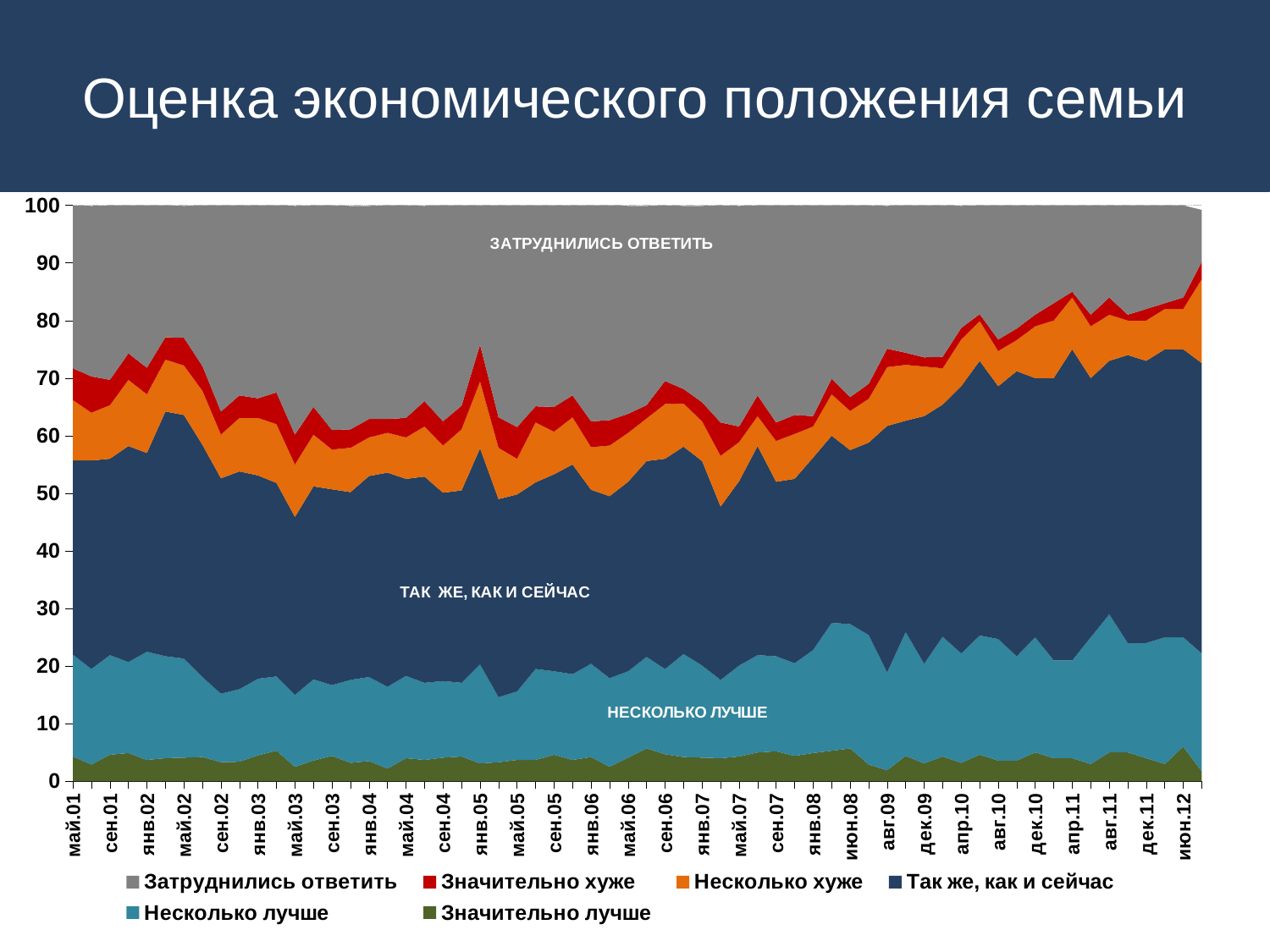

Оценка экономического положения семьи

### Chart

| Category | Значительно лучше | Несколько лучше | Так же, как и сейчас | Несколько хуже | Значительно хуже | Затруднились ответить |
|---|---|---|---|---|---|---|
| май.01 | 4.3 | 17.7 | 33.7 | 10.5 | 5.5 | 28.3 |
| июл.01 | 2.9 | 16.6 | 36.2 | 8.3 | 6.3 | 29.6 |
| сен.01 | 4.6 | 17.3 | 34.1 | 9.3 | 4.4 | 30.3 |
| ноя.01 | 4.9 | 15.8 | 37.5 | 11.5 | 4.6 | 25.7 |
| янв.02 | 3.7 | 18.8 | 34.5 | 10.200000000000001 | 4.6 | 28.2 |
| мар.02 | 4.0 | 17.7 | 42.5 | 9.0 | 3.9 | 22.9 |
| май.02 | 4.1 | 17.2 | 42.3 | 8.6 | 4.8 | 22.9 |
| июл.02 | 4.2 | 13.9 | 40.300000000000004 | 9.4 | 4.3 | 27.9 |
| сен.02 | 3.3 | 11.9 | 37.4 | 7.6 | 4.0 | 35.9 |
| ноя.02 | 3.4 | 12.6 | 37.800000000000004 | 9.3 | 3.9 | 33.0 |
| янв.03 | 4.5 | 13.3 | 35.300000000000004 | 10.0 | 3.4 | 33.5 |
| мар.03 | 5.3 | 12.9 | 33.6 | 10.200000000000001 | 5.5 | 32.6 |
| май.03 | 2.5 | 12.5 | 30.9 | 9.1 | 5.2 | 39.7 |
| июл.03 | 3.6 | 14.1 | 33.5 | 9.0 | 4.8 | 35.0 |
| сен.03 | 4.4 | 12.3 | 34.0 | 6.9 | 3.4 | 39.0 |
| ноя.03 | 3.2 | 14.4 | 32.6 | 7.7 | 3.2 | 38.800000000000004 |
| янв.04 | 3.5 | 14.6 | 34.9 | 6.7 | 3.2 | 37.0 |
| мар.04 | 2.2 | 14.2 | 37.2 | 6.9 | 2.4 | 37.1 |
| май.04 | 4.0 | 14.3 | 34.2 | 7.2 | 3.4 | 36.9 |
| июл.04 | 3.7 | 13.4 | 35.800000000000004 | 8.700000000000001 | 4.4 | 33.9 |
| сен.04 | 4.1 | 13.3 | 32.7 | 8.200000000000001 | 4.2 | 37.6 |
| ноя.04 | 4.3 | 12.8 | 33.4 | 10.6 | 4.1 | 34.800000000000004 |
| янв.05 | 3.1 | 17.2 | 37.5 | 11.6 | 6.4 | 24.2 |
| мар.05 | 3.3 | 11.3 | 34.4 | 8.9 | 5.3 | 36.800000000000004 |
| май.05 | 3.7 | 11.9 | 34.2 | 6.2 | 5.5 | 38.5 |
| июл.05 | 3.7 | 15.8 | 32.4 | 10.4 | 2.8 | 34.9 |
| сен.05 | 4.6 | 14.5 | 34.2 | 7.4 | 4.3 | 35.0 |
| ноя.05 | 3.7 | 14.9 | 36.4 | 8.200000000000001 | 3.8 | 33.0 |
| янв.06 | 4.2 | 16.2 | 30.2 | 7.4 | 4.5 | 37.5 |
| мар.06 | 2.5 | 15.4 | 31.6 | 8.8 | 4.4 | 37.4 |
| май.06 | 4.1 | 15.0 | 32.9 | 8.5 | 3.3 | 36.1 |
| июл.06 | 5.7 | 15.9 | 34.0 | 7.4 | 2.3 | 34.6 |
| сен.06 | 4.7 | 14.8 | 36.5 | 9.5 | 4.0 | 30.5 |
| ноя.06 | 4.2 | 17.9 | 36.0 | 7.5 | 2.5 | 31.8 |
| янв.07 | 4.1 | 16.0 | 35.5 | 6.9 | 3.3 | 34.1 |
| мар.07 | 4.0 | 13.6 | 30.1 | 8.8 | 5.8 | 37.7 |
| май.07 | 4.3 | 15.8 | 32.0 | 6.8 | 2.7 | 38.300000000000004 |
| июл.07 | 5.0 | 16.9 | 36.300000000000004 | 5.2 | 3.6 | 33.0 |
| сен.07 | 5.2 | 16.5 | 30.3 | 7.1 | 3.2 | 37.7 |
| ноя.07 | 4.4 | 16.1 | 32.0 | 7.8 | 3.3 | 36.5 |
| янв.08 | 4.9 | 17.9 | 33.4 | 5.4 | 1.8 | 36.6 |
| мар.08 | 5.3 | 22.2 | 32.5 | 7.2 | 2.7 | 30.2 |
| июн.08 | 5.7 | 21.6 | 30.2 | 6.8 | 2.4 | 33.4 |
| июн.09 | 2.9 | 22.5 | 33.4 | 7.6 | 2.6 | 31.0 |
| авг.09 | 1.9 | 17.0 | 42.8 | 10.200000000000001 | 3.2 | 24.8 |
| окт.09 | 4.4 | 21.5 | 36.7 | 9.700000000000001 | 2.1 | 25.7 |
| дек.09 | 3.1 | 17.3 | 43.0 | 8.6 | 1.6 | 26.5 |
| фев.10 | 4.3 | 20.8 | 40.300000000000004 | 6.3 | 2.0 | 26.4 |
| апр.10 | 3.2 | 19.0 | 46.4 | 8.1 | 2.0 | 21.2 |
| июн.10 | 4.6 | 20.7 | 47.7 | 6.9 | 1.2 | 18.9 |
| авг.10 | 3.6 | 21.1 | 43.9 | 6.1 | 2.0 | 23.3 |
| окт.10 | 3.6 | 18.1 | 49.5 | 5.4 | 2.0 | 21.4 |
| дек.10 | 5.0 | 20.0 | 45.0 | 9.0 | 2.0 | 19.0 |
| фев.11 | 4.0 | 17.0 | 49.0 | 10.0 | 3.0 | 17.0 |
| апр.11 | 4.0 | 17.0 | 54.0 | 9.0 | 1.0 | 15.0 |
| июн.11 | 3.0 | 22.0 | 45.0 | 9.0 | 2.0 | 19.0 |
| авг.11 | 5.0 | 24.0 | 44.0 | 8.0 | 3.0 | 16.0 |
| окт.11 | 5.0 | 19.0 | 50.0 | 6.0 | 1.0 | 19.0 |
| дек.11 | 4.0 | 20.0 | 49.0 | 7.0 | 2.0 | 18.0 |
| фев.12 | 3.0 | 22.0 | 50.0 | 7.0 | 1.0 | 17.0 |
| июн.12 | 6.0 | 19.0 | 50.0 | 7.0 | 2.0 | 16.0 |
| окт.12 | 1.7000000000000006 | 20.5 | 50.4 | 14.6 | 3.0 | 9.0 |